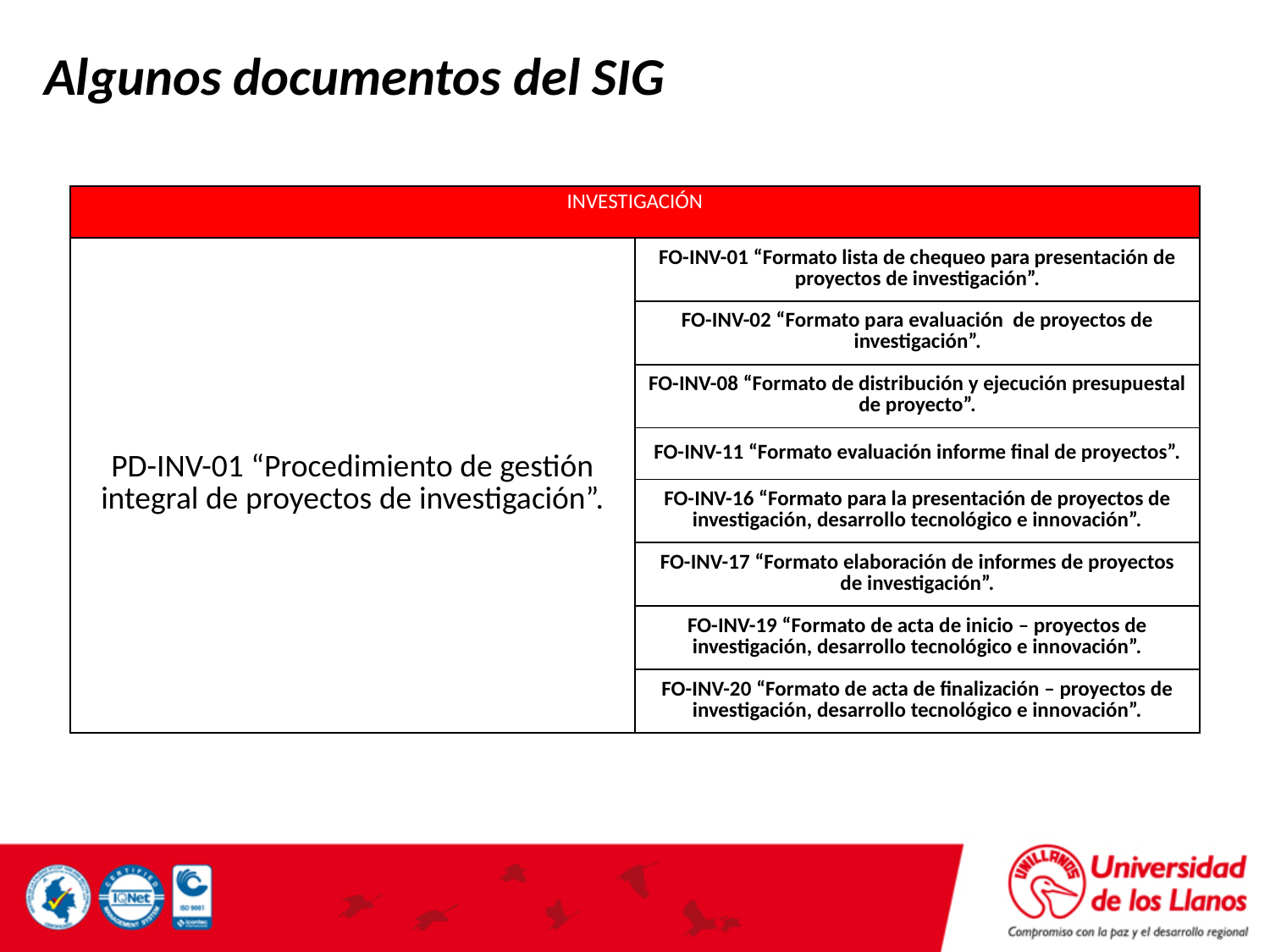

Algunos documentos del SIG
| INVESTIGACIÓN |  |
| --- | --- |
| PD-INV-01 “Procedimiento de gestión integral de proyectos de investigación”. | FO-INV-01 “Formato lista de chequeo para presentación de proyectos de investigación”. |
|  | FO-INV-02 “Formato para evaluación de proyectos de investigación”. |
|  | FO-INV-08 “Formato de distribución y ejecución presupuestal de proyecto”. |
|  | FO-INV-11 “Formato evaluación informe final de proyectos”. |
|  | FO-INV-16 “Formato para la presentación de proyectos de investigación, desarrollo tecnológico e innovación”. |
|  | FO-INV-17 “Formato elaboración de informes de proyectos de investigación”. |
|  | FO-INV-19 “Formato de acta de inicio – proyectos de investigación, desarrollo tecnológico e innovación”. |
|  | FO-INV-20 “Formato de acta de finalización – proyectos de investigación, desarrollo tecnológico e innovación”. |